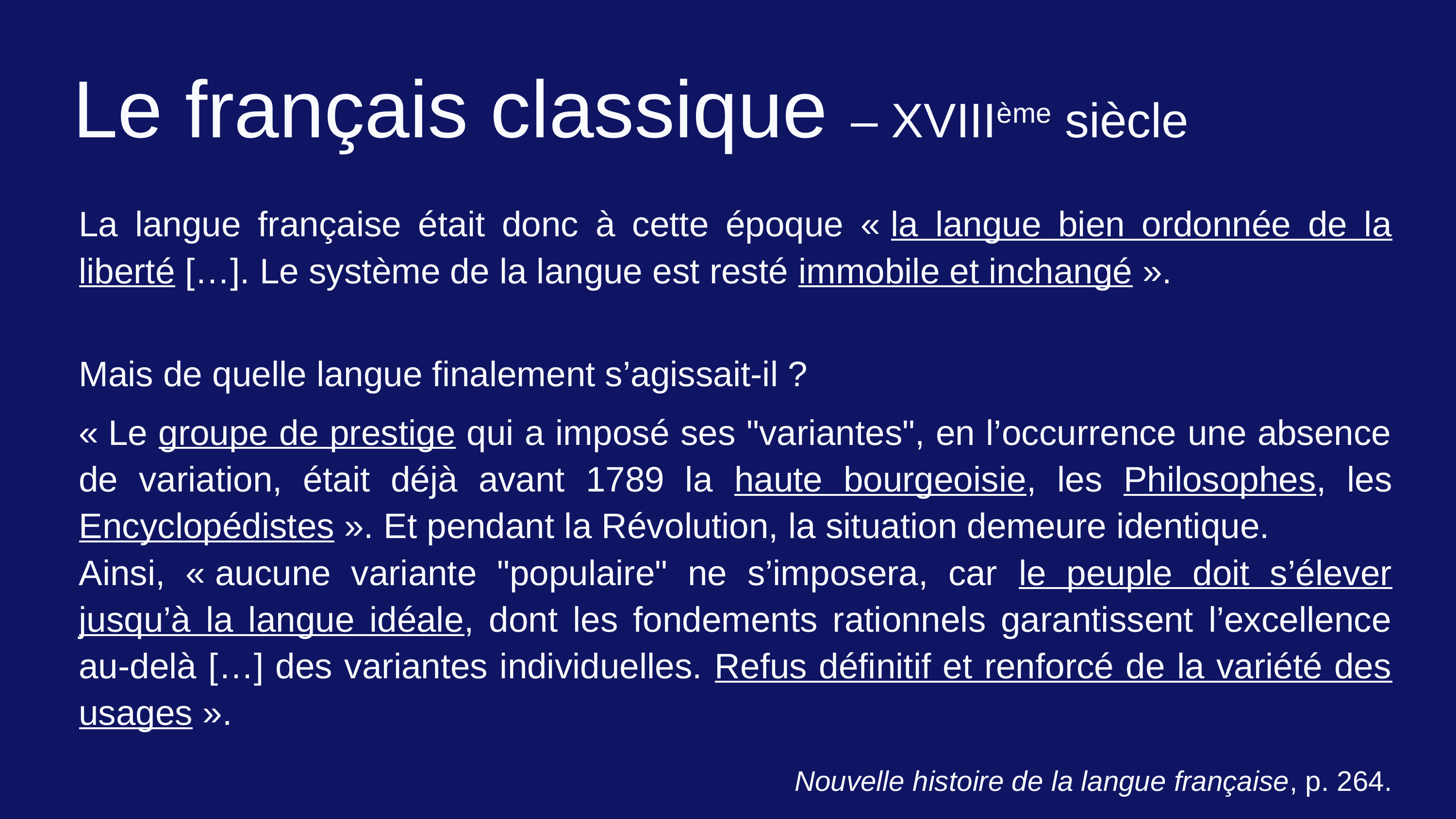

Le français classique – XVIIIème siècle
La langue française était donc à cette époque « la langue bien ordonnée de la liberté […]. Le système de la langue est resté immobile et inchangé ».

Mais de quelle langue finalement s’agissait-il ?
« Le groupe de prestige qui a imposé ses "variantes", en l’occurrence une absence de variation, était déjà avant 1789 la haute bourgeoisie, les Philosophes, les Encyclopédistes ». Et pendant la Révolution, la situation demeure identique.
Ainsi, « aucune variante "populaire" ne s’imposera, car le peuple doit s’élever jusqu’à la langue idéale, dont les fondements rationnels garantissent l’excellence au-delà […] des variantes individuelles. Refus définitif et renforcé de la variété des usages ».
Nouvelle histoire de la langue française, p. 264.